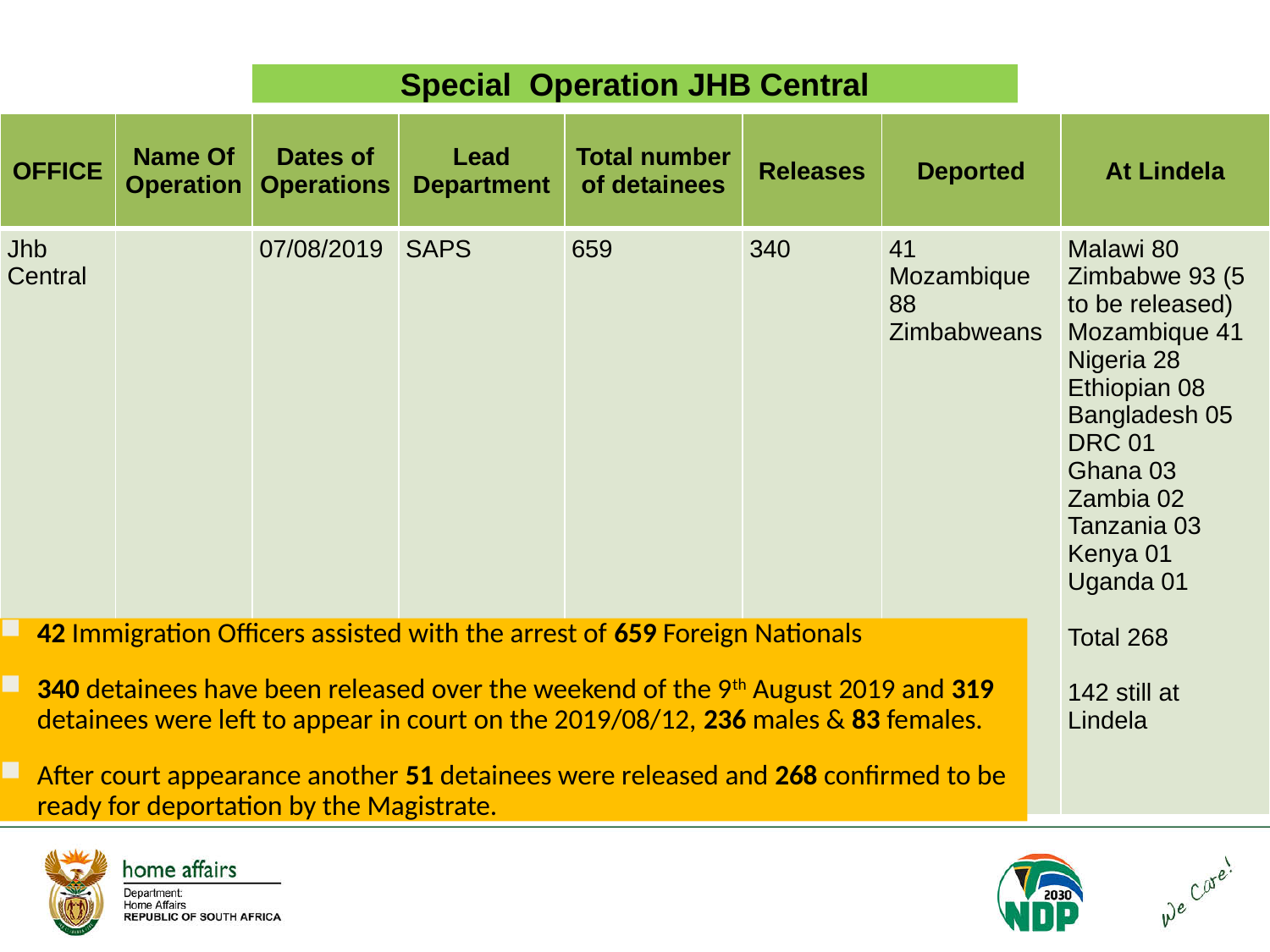

# Special  Operation JHB Central
| OFFICE | Name Of Operation | Dates of Operations | Lead Department | Total number of detainees | Releases | Deported | At Lindela |
| --- | --- | --- | --- | --- | --- | --- | --- |
| Jhb Central |  | 07/08/2019 | SAPS | 659 | 340 | 41 Mozambique 88 Zimbabweans | Malawi 80 Zimbabwe 93 (5 to be released) Mozambique 41 Nigeria 28 Ethiopian 08 Bangladesh 05 DRC 01 Ghana 03 Zambia 02 Tanzania 03 Kenya 01 Uganda 01 Total 268 142 still at Lindela |
42 Immigration Officers assisted with the arrest of 659 Foreign Nationals
340 detainees have been released over the weekend of the 9th August 2019 and 319 detainees were left to appear in court on the 2019/08/12, 236 males & 83 females.
After court appearance another 51 detainees were released and 268 confirmed to be ready for deportation by the Magistrate.